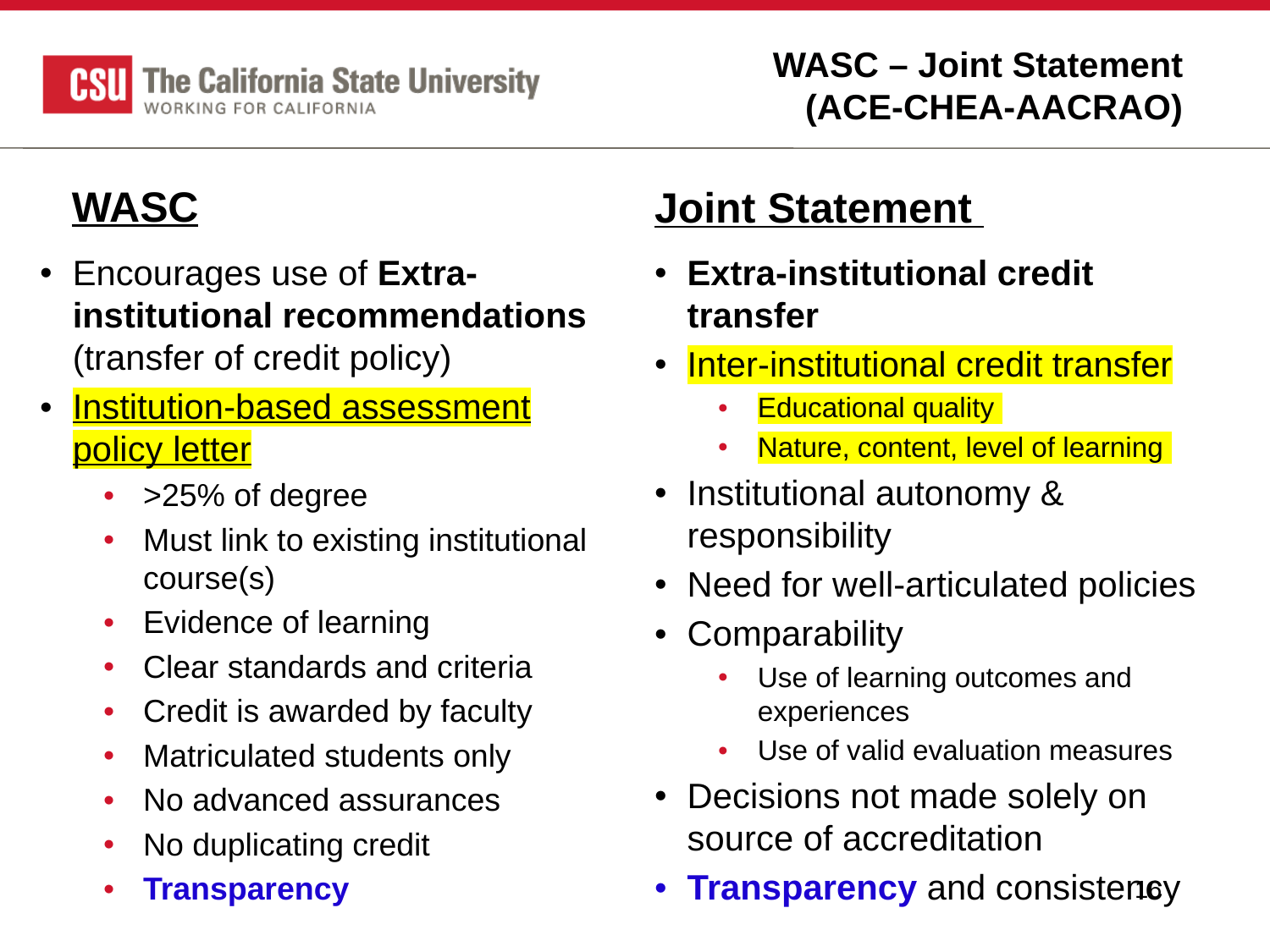

# WASC – Joint Statement (ACE-CHEA-AACRAO)
WASC
Joint Statement
Encourages use of Extra-institutional recommendations (transfer of credit policy)
Institution-based assessment policy letter
>25% of degree
Must link to existing institutional course(s)
Evidence of learning
Clear standards and criteria
Credit is awarded by faculty
Matriculated students only
No advanced assurances
No duplicating credit
Transparency

Extra-institutional credit transfer
Inter-institutional credit transfer
Educational quality
Nature, content, level of learning
Institutional autonomy & responsibility
Need for well-articulated policies
Comparability
Use of learning outcomes and experiences
Use of valid evaluation measures
Decisions not made solely on source of accreditation
Transparency and consistency
16